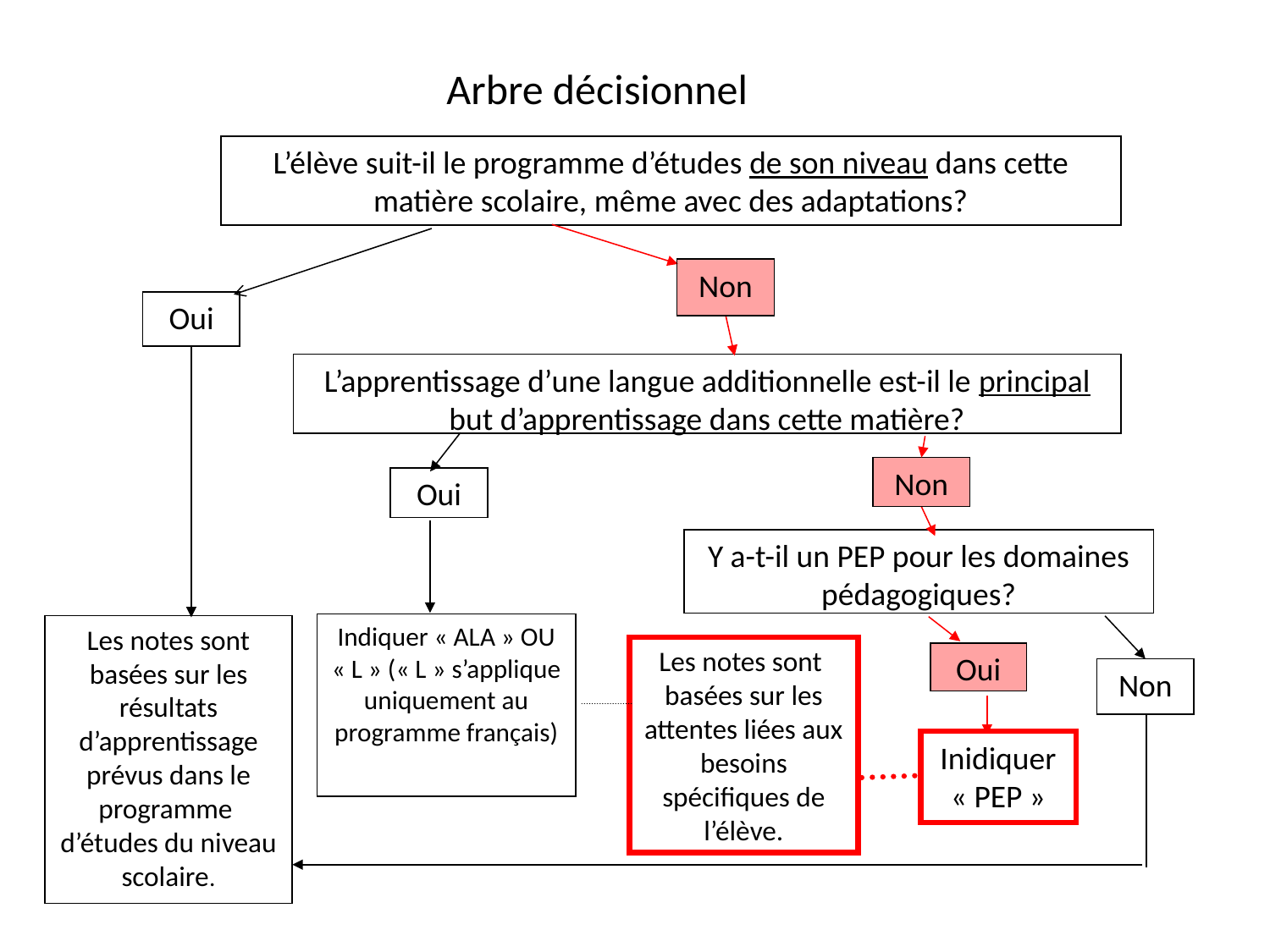

Arbre décisionnel
L’élève suit-il le programme d’études de son niveau dans cette matière scolaire, même avec des adaptations?
Non
Oui
L’apprentissage d’une langue additionnelle est-il le principal but d’apprentissage dans cette matière?
Non
Oui
Y a-t-il un PEP pour les domaines pédagogiques?
Indiquer « ALA » OU « L » (« L » s’applique uniquement au programme français)
Les notes sont basées sur les résultats d’apprentissage prévus dans le programme  d’études du niveau scolaire.

Les notes sont  basées sur les attentes liées aux besoins spécifiques de l’élève.

Oui
Non
Inidiquer « PEP »